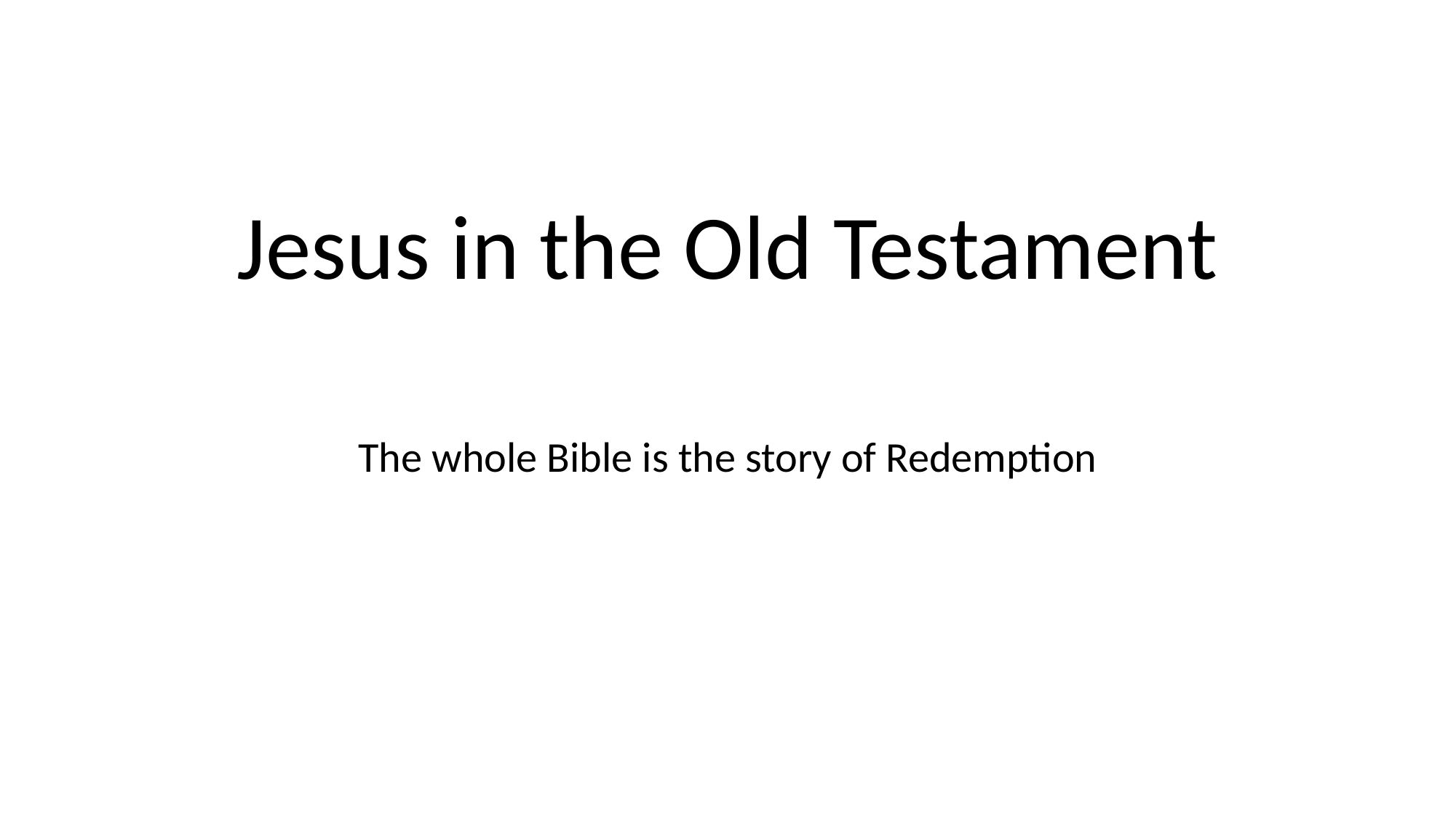

# Jesus in the Old Testament
The whole Bible is the story of Redemption